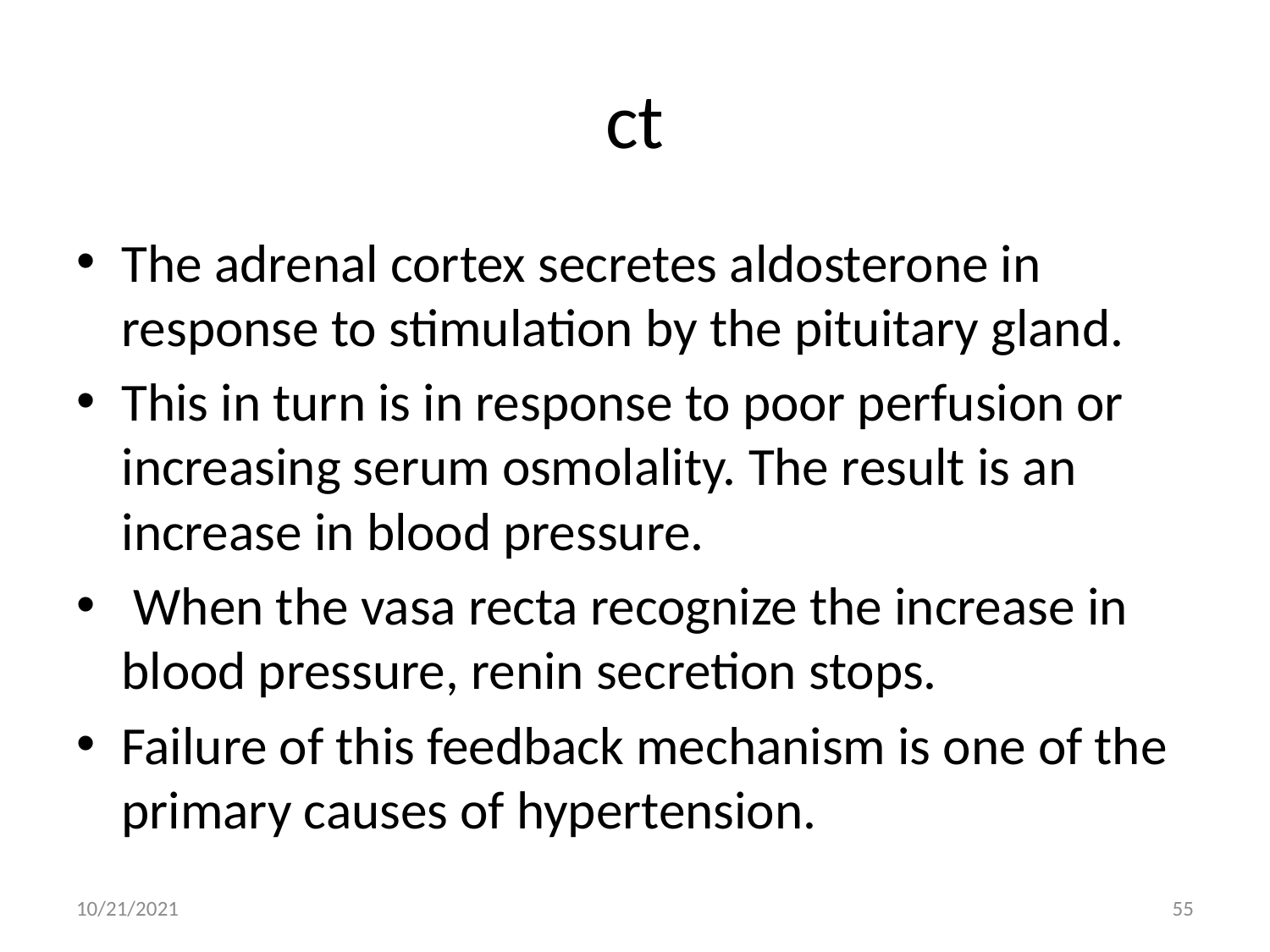

# ct
The adrenal cortex secretes aldosterone in response to stimulation by the pituitary gland.
This in turn is in response to poor perfusion or increasing serum osmolality. The result is an increase in blood pressure.
 When the vasa recta recognize the increase in blood pressure, renin secretion stops.
Failure of this feedback mechanism is one of the primary causes of hypertension.

10/21/2021
55